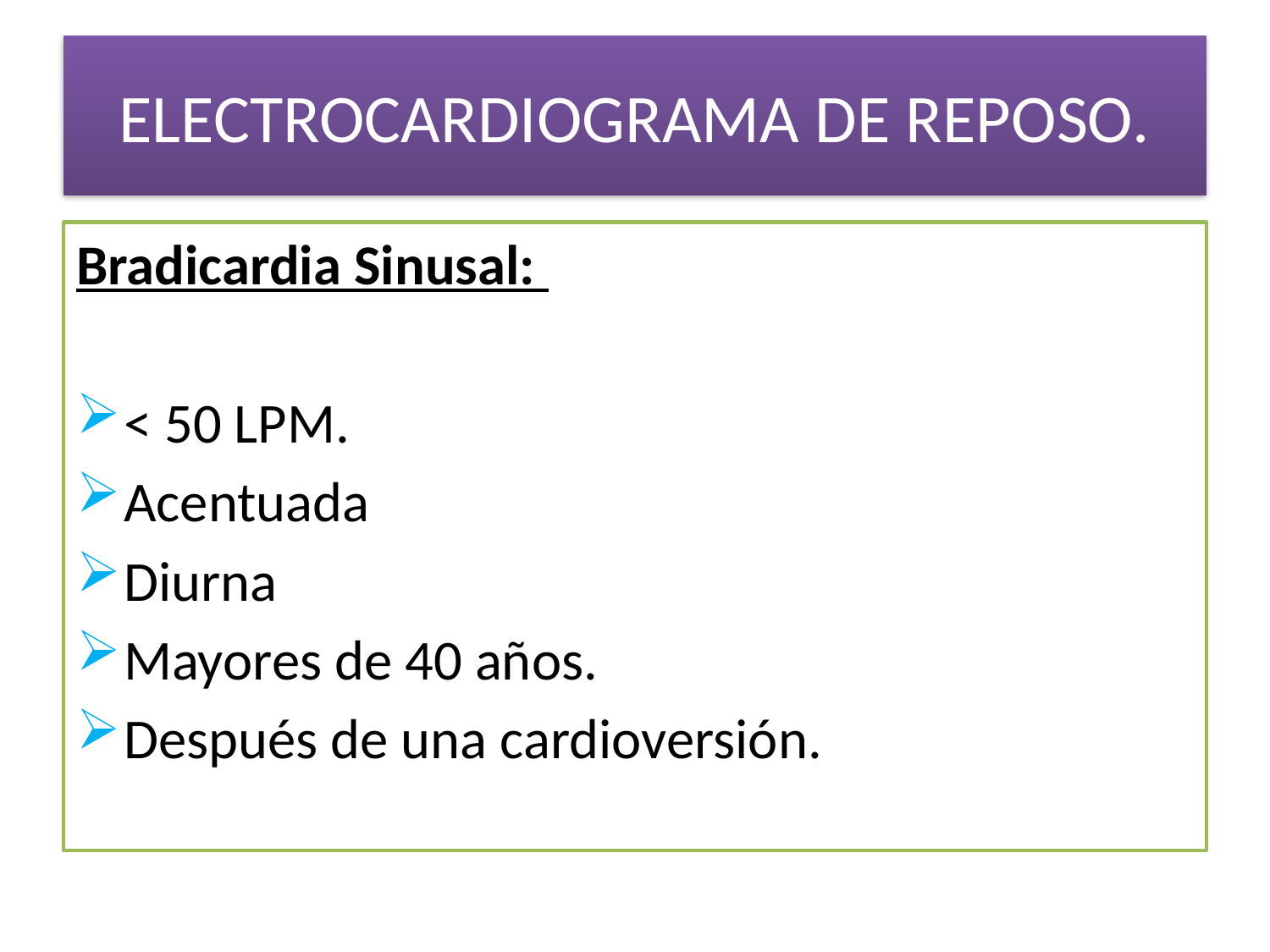

# ELECTROCARDIOGRAMA DE REPOSO.
Bradicardia Sinusal:

< 50 LPM.
Acentuada
Diurna
Mayores de 40 años.
Después de una cardioversión.